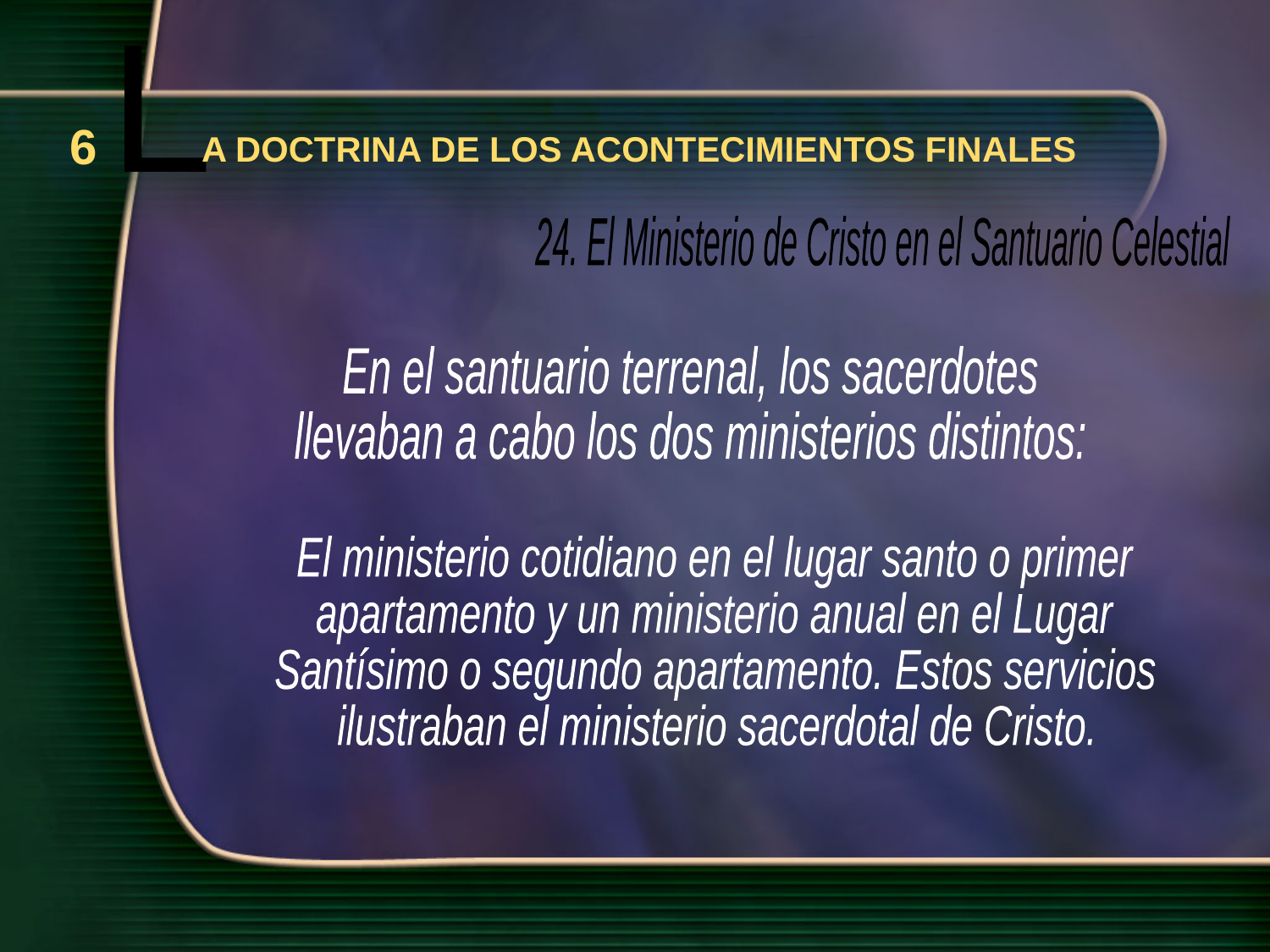

L
6
A DOCTRINA DE LOS ACONTECIMIENTOS FINALES
24. El Ministerio de Cristo en el Santuario Celestial
En el santuario terrenal, los sacerdotes
llevaban a cabo los dos ministerios distintos:
El ministerio cotidiano en el lugar santo o primer
apartamento y un ministerio anual en el Lugar
Santísimo o segundo apartamento. Estos servicios
ilustraban el ministerio sacerdotal de Cristo.